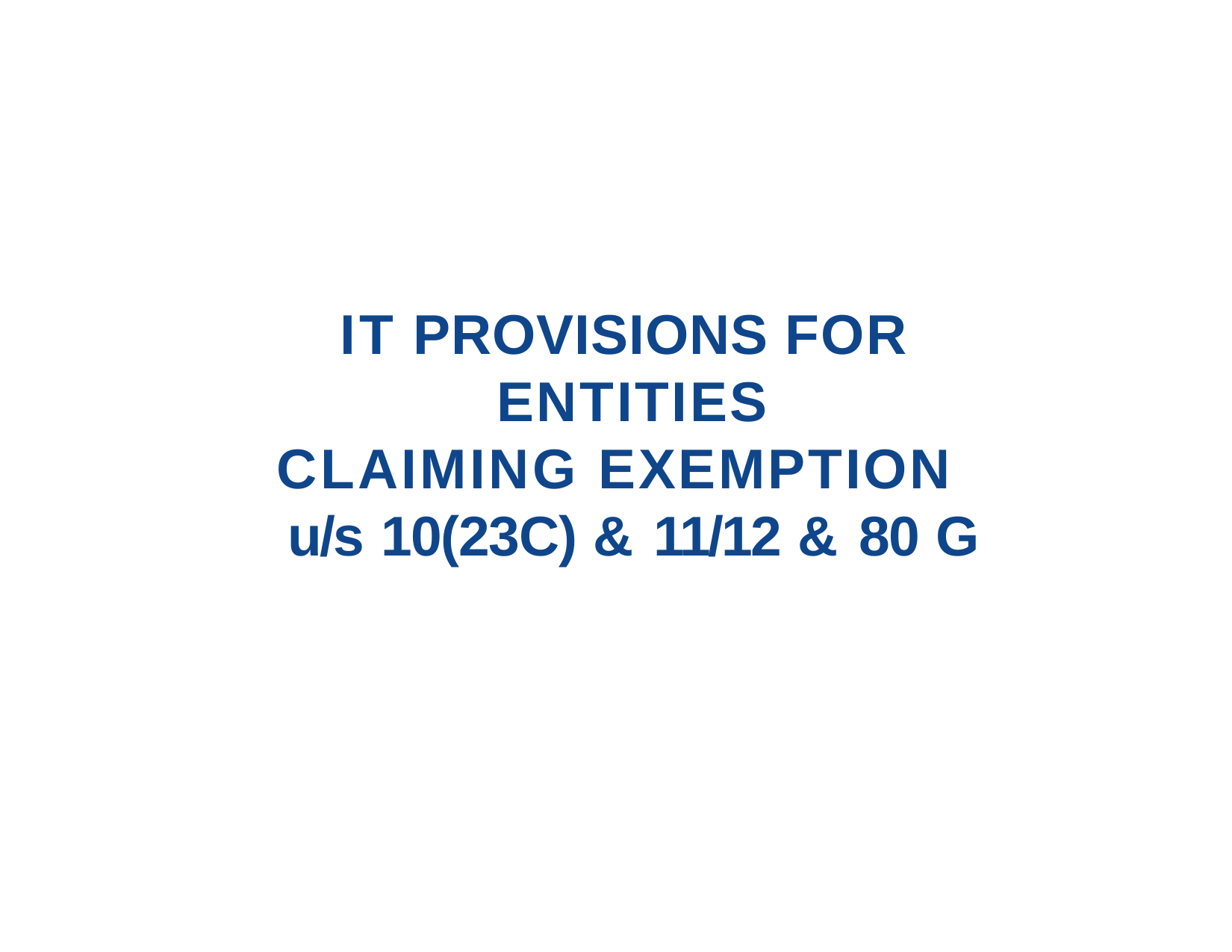

# IT PROVISIONS FOR  ENTITIES CLAIMING EXEMPTION u/s 10(23C) & 11/12 & 80 G